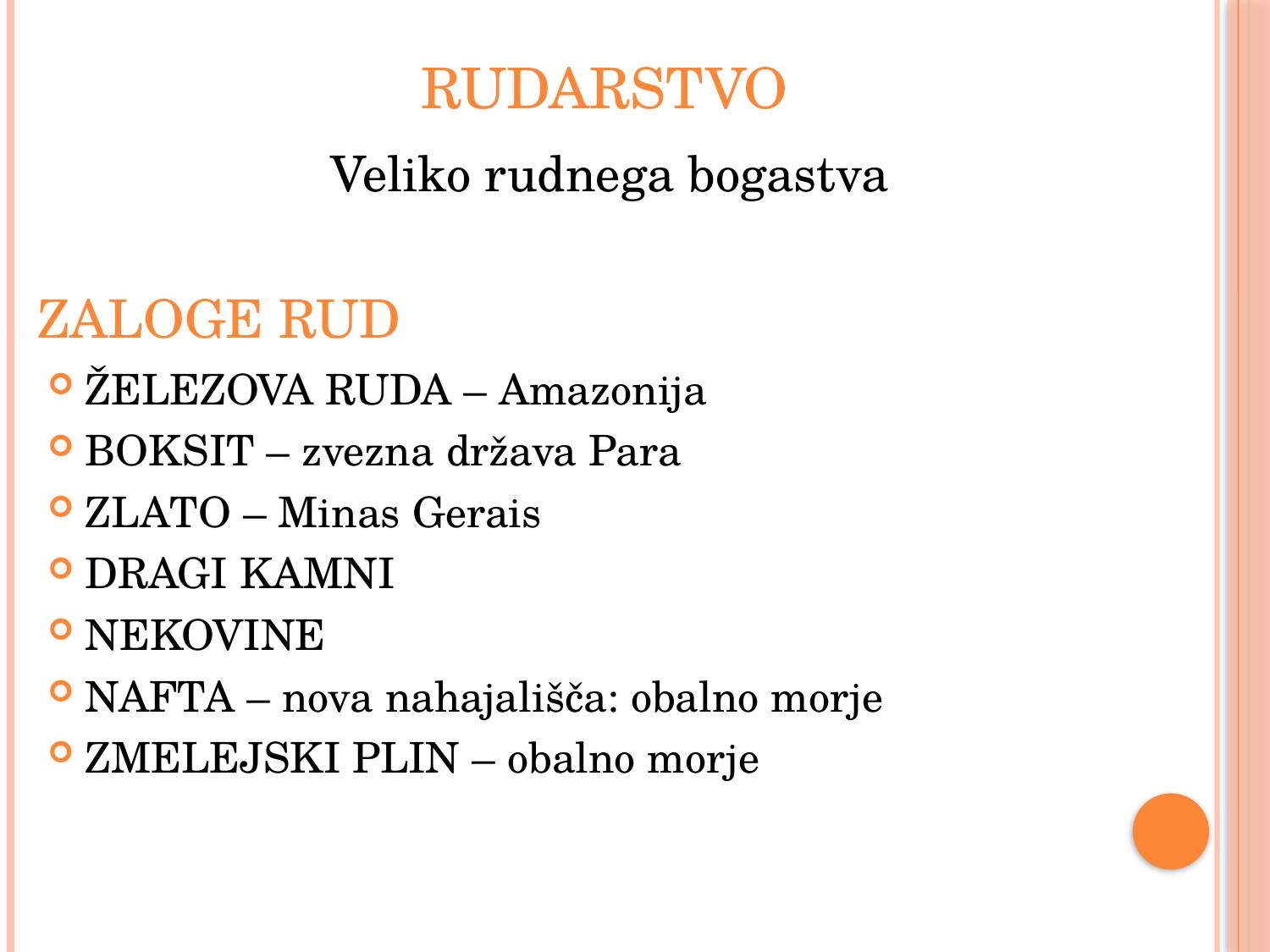

RUDARSTVO
Veliko rudnega bogastva

# Zaloge rud
ŽELEZOVA RUDA – Amazonija
BOKSIT – zvezna država Para
ZLATO – Minas Gerais
DRAGI KAMNI
NEKOVINE
NAFTA – nova nahajališča: obalno morje
ZMELEJSKI PLIN – obalno morje